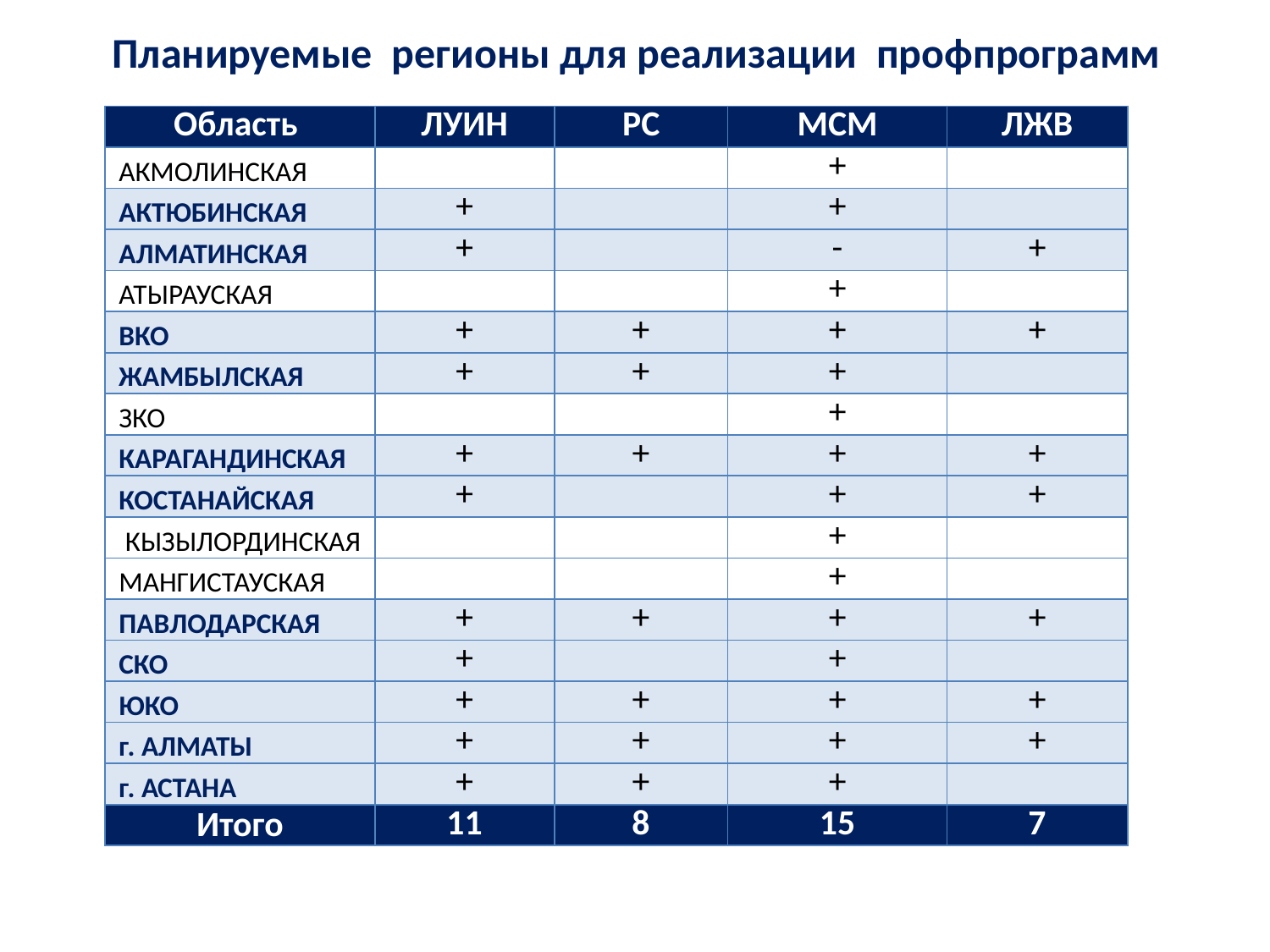

# Планируемые  регионы для реализации  профпрограмм
| Область | ЛУИН | РС | МСМ | ЛЖВ |
| --- | --- | --- | --- | --- |
| АКМОЛИНСКАЯ |  |  | + |  |
| АКТЮБИНСКАЯ | + |  | + |  |
| АЛМАТИНСКАЯ | + |  | - | + |
| АТЫРАУСКАЯ |  |  | + |  |
| ВКО | + | + | + | + |
| ЖАМБЫЛСКАЯ | + | + | + |  |
| ЗКО |  |  | + |  |
| КАРАГАНДИНСКАЯ | + | + | + | + |
| КОСТАНАЙСКАЯ | + |  | + | + |
| КЫЗЫЛОРДИНСКАЯ |  |  | + |  |
| МАНГИСТАУСКАЯ |  |  | + |  |
| ПАВЛОДАРСКАЯ | + | + | + | + |
| СКО | + |  | + |  |
| ЮКО | + | + | + | + |
| г. АЛМАТЫ | + | + | + | + |
| г. АСТАНА | + | + | + |  |
| Итого | 11 | 8 | 15 | 7 |